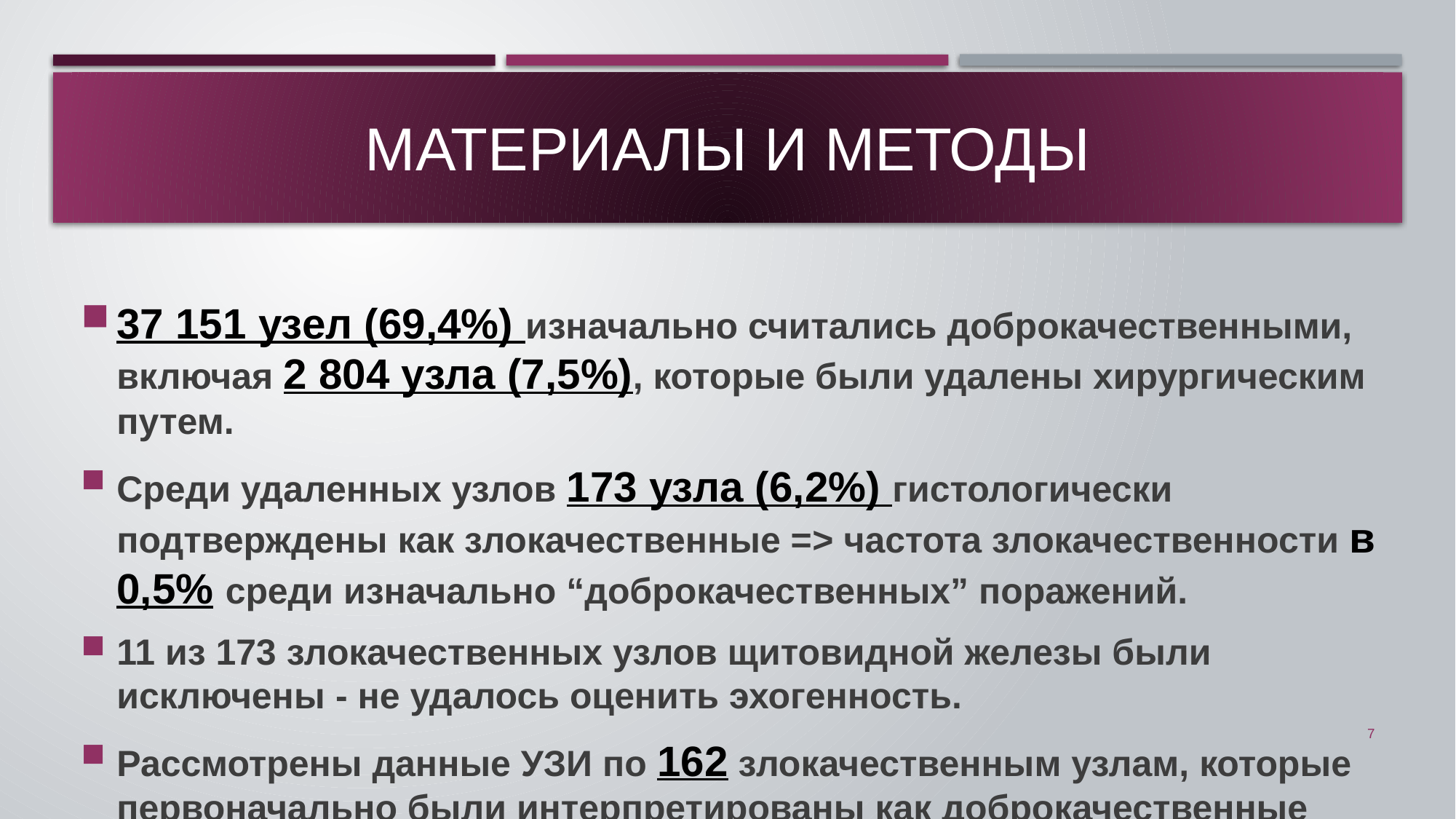

# Материалы и методы

37 151 узел (69,4%) изначально считались доброкачественными, включая 2 804 узла (7,5%), которые были удалены хирургическим путем.
Среди удаленных узлов 173 узла (6,2%) гистологически подтверждены как злокачественные => частотa злокачественности в 0,5% среди изначально “доброкачественных” поражений.
11 из 173 злокачественных узлов щитовидной железы были исключены - не удалось оценить эхогенность.
Рассмотрены данные УЗИ по 162 злокачественным узлам, которые первоначально были интерпретированы как доброкачественные
7